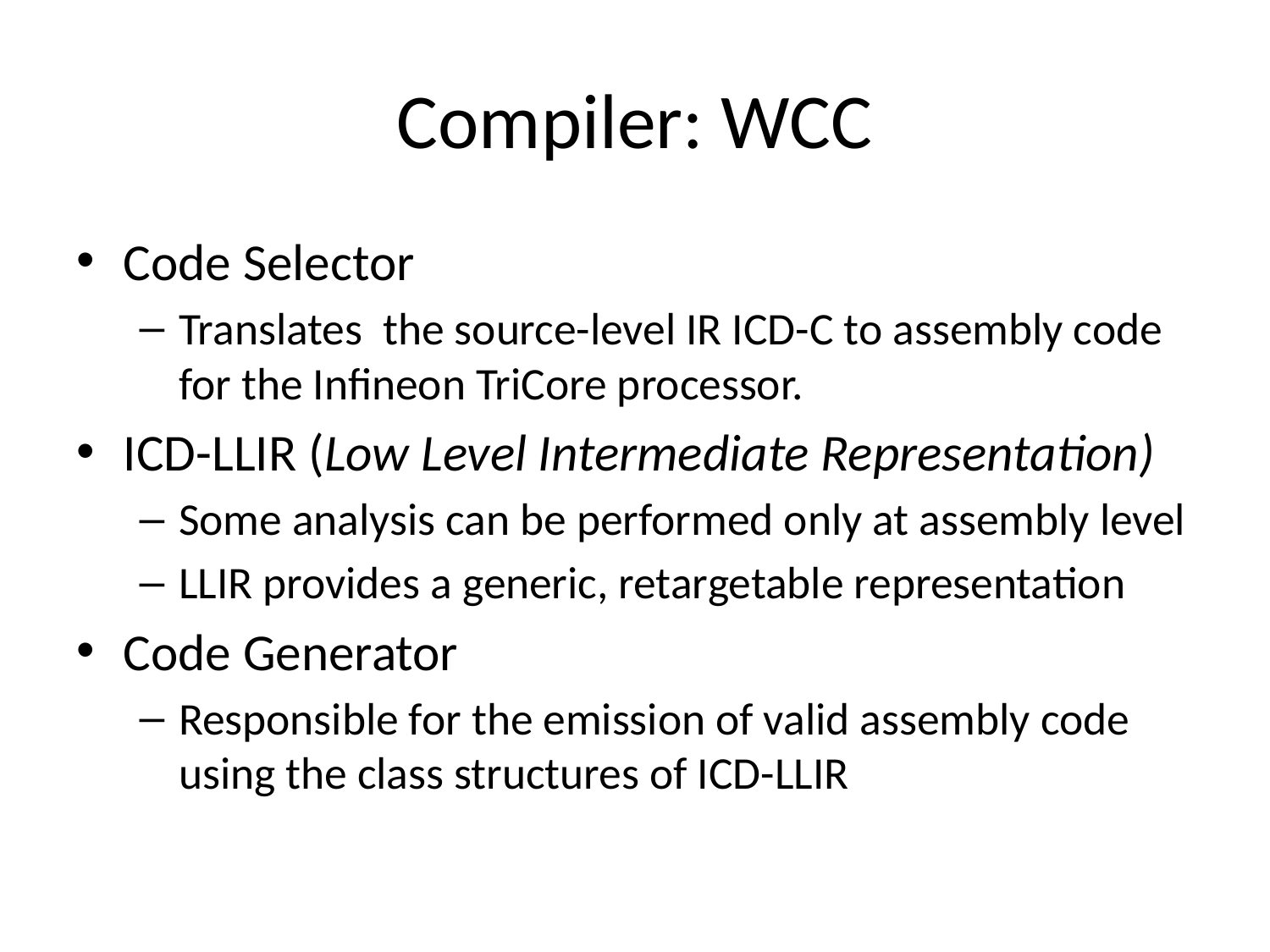

# Compiler: WCC
Code Selector
Translates  the source-level IR ICD-C to assembly code for the Infineon TriCore processor.
ICD-LLIR (Low Level Intermediate Representation)
Some analysis can be performed only at assembly level
LLIR provides a generic, retargetable representation
Code Generator
Responsible for the emission of valid assembly code using the class structures of ICD-LLIR